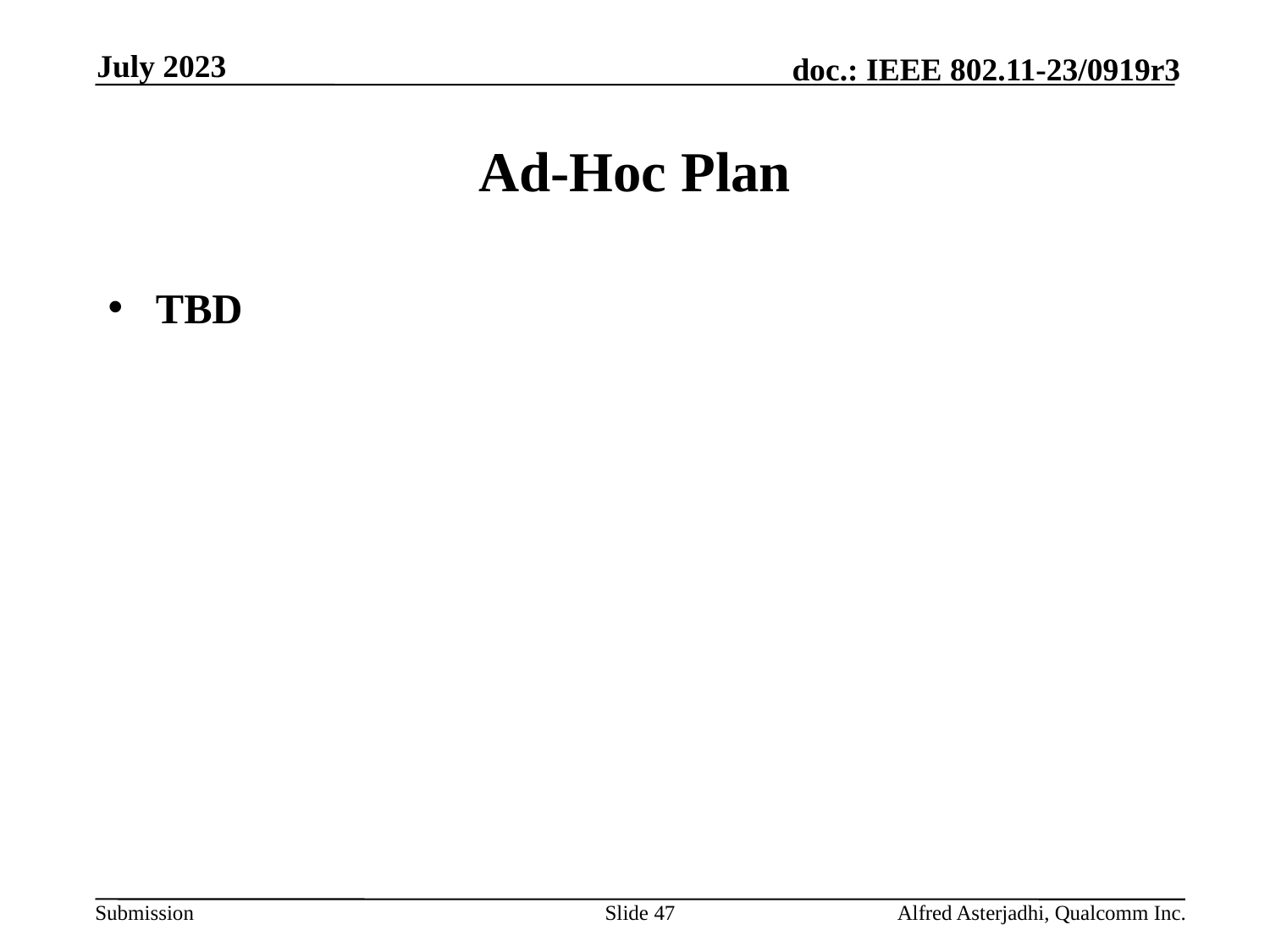

July 2023
# Ad-Hoc Plan
TBD
Slide 47
Alfred Asterjadhi, Qualcomm Inc.